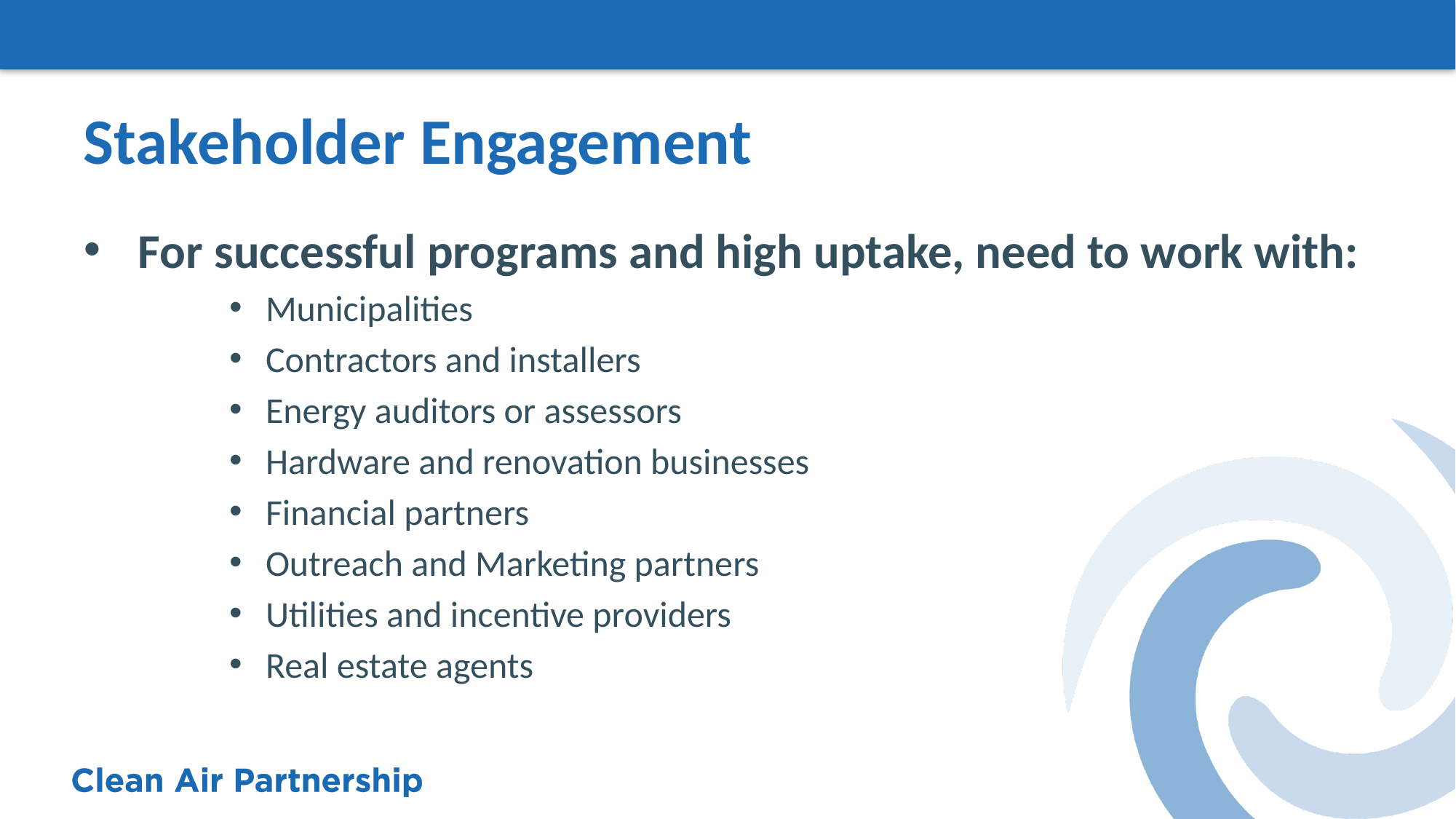

# Stakeholder Engagement
For successful programs and high uptake, need to work with:
Municipalities
Contractors and installers
Energy auditors or assessors
Hardware and renovation businesses
Financial partners
Outreach and Marketing partners
Utilities and incentive providers
Real estate agents